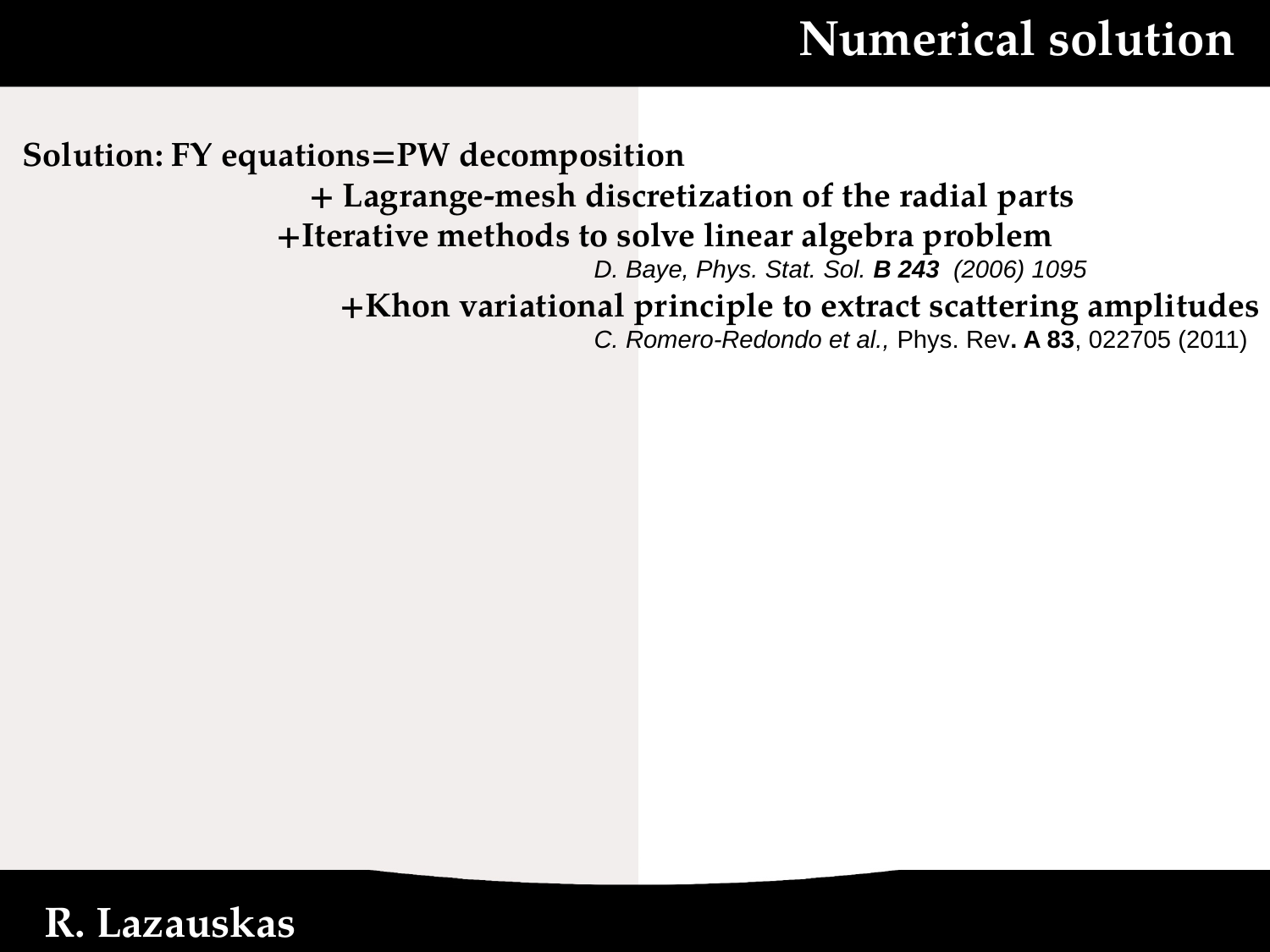

Numerical solution
Solution: FY equations=PW decomposition
                                         + Lagrange-mesh discretization of the radial parts
		+Iterative methods to solve linear algebra problem
				D. Baye, Phys. Stat. Sol. B 243  (2006) 1095
		+Khon variational principle to extract scattering amplitudes
				C. Romero-Redondo et al., Phys. Rev. A 83, 022705 (2011)
25/05/2016
R. Lazauskas